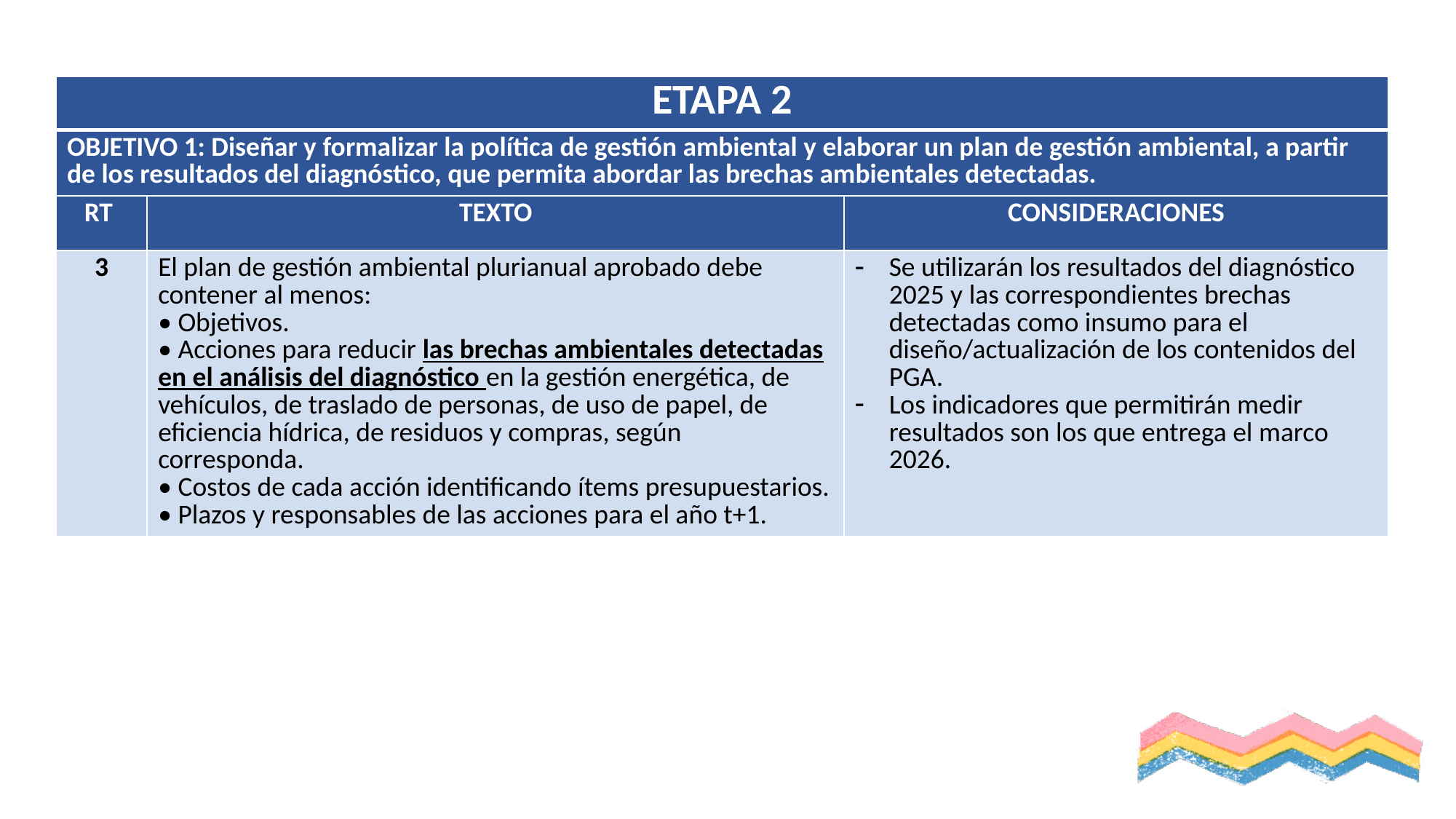

| ETAPA 2 |  |  |
| --- | --- | --- |
| OBJETIVO 1: Diseñar y formalizar la política de gestión ambiental y elaborar un plan de gestión ambiental, a partir de los resultados del diagnóstico, que permita abordar las brechas ambientales detectadas. |  |  |
| RT | TEXTO | CONSIDERACIONES |
| 3 | El plan de gestión ambiental plurianual aprobado debe contener al menos: • Objetivos. • Acciones para reducir las brechas ambientales detectadas en el análisis del diagnóstico en la gestión energética, de vehículos, de traslado de personas, de uso de papel, de eficiencia hídrica, de residuos y compras, según corresponda. • Costos de cada acción identificando ítems presupuestarios. • Plazos y responsables de las acciones para el año t+1. | Se utilizarán los resultados del diagnóstico 2025 y las correspondientes brechas detectadas como insumo para el diseño/actualización de los contenidos del PGA. Los indicadores que permitirán medir resultados son los que entrega el marco 2026. |
#